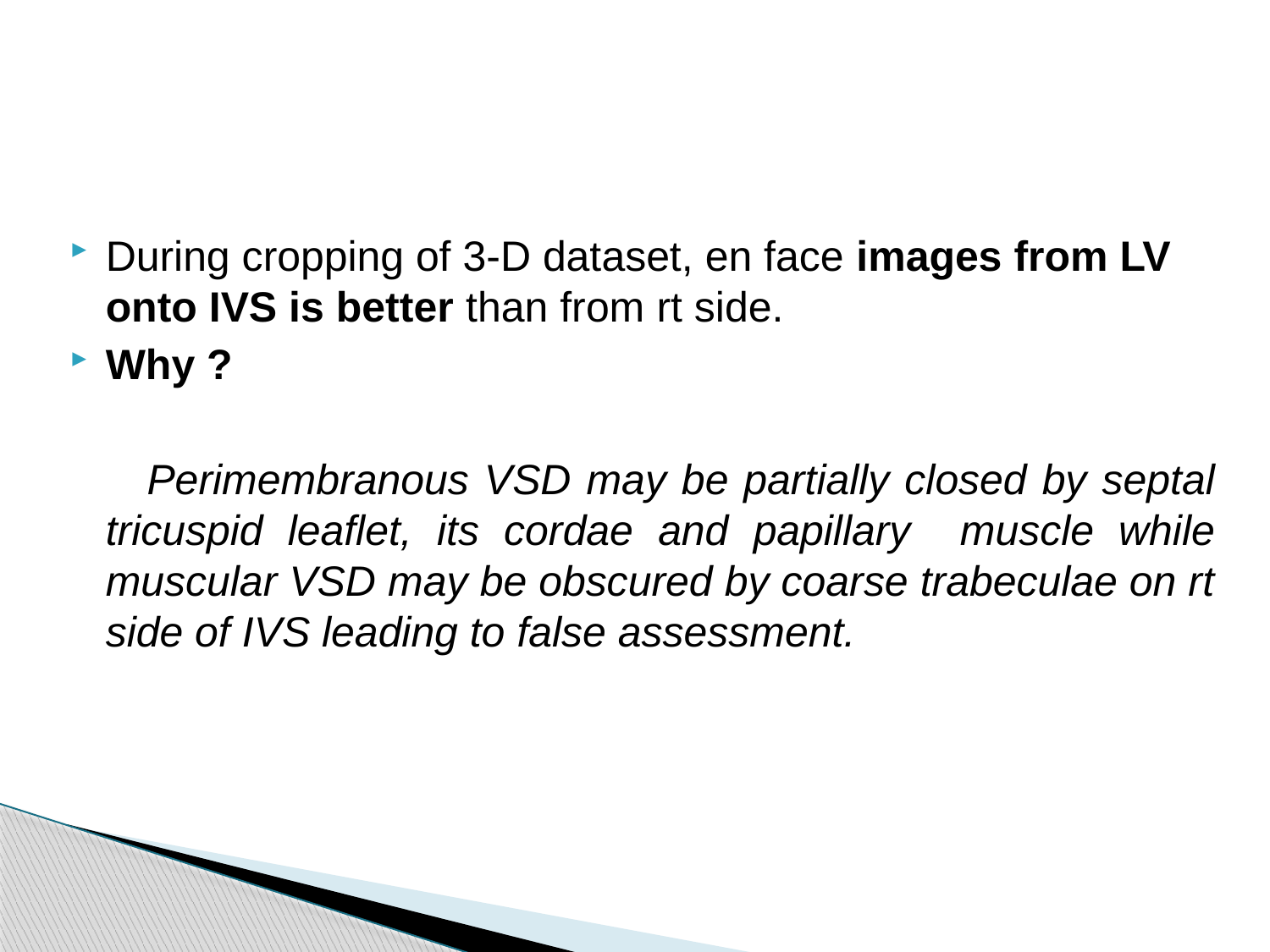

#
During cropping of 3-D dataset, en face images from LV onto IVS is better than from rt side.
Why ?

     Perimembranous VSD may be partially closed by septal tricuspid leaflet, its cordae and papillary  muscle while muscular VSD may be obscured by coarse trabeculae on rt side of IVS leading to false assessment.